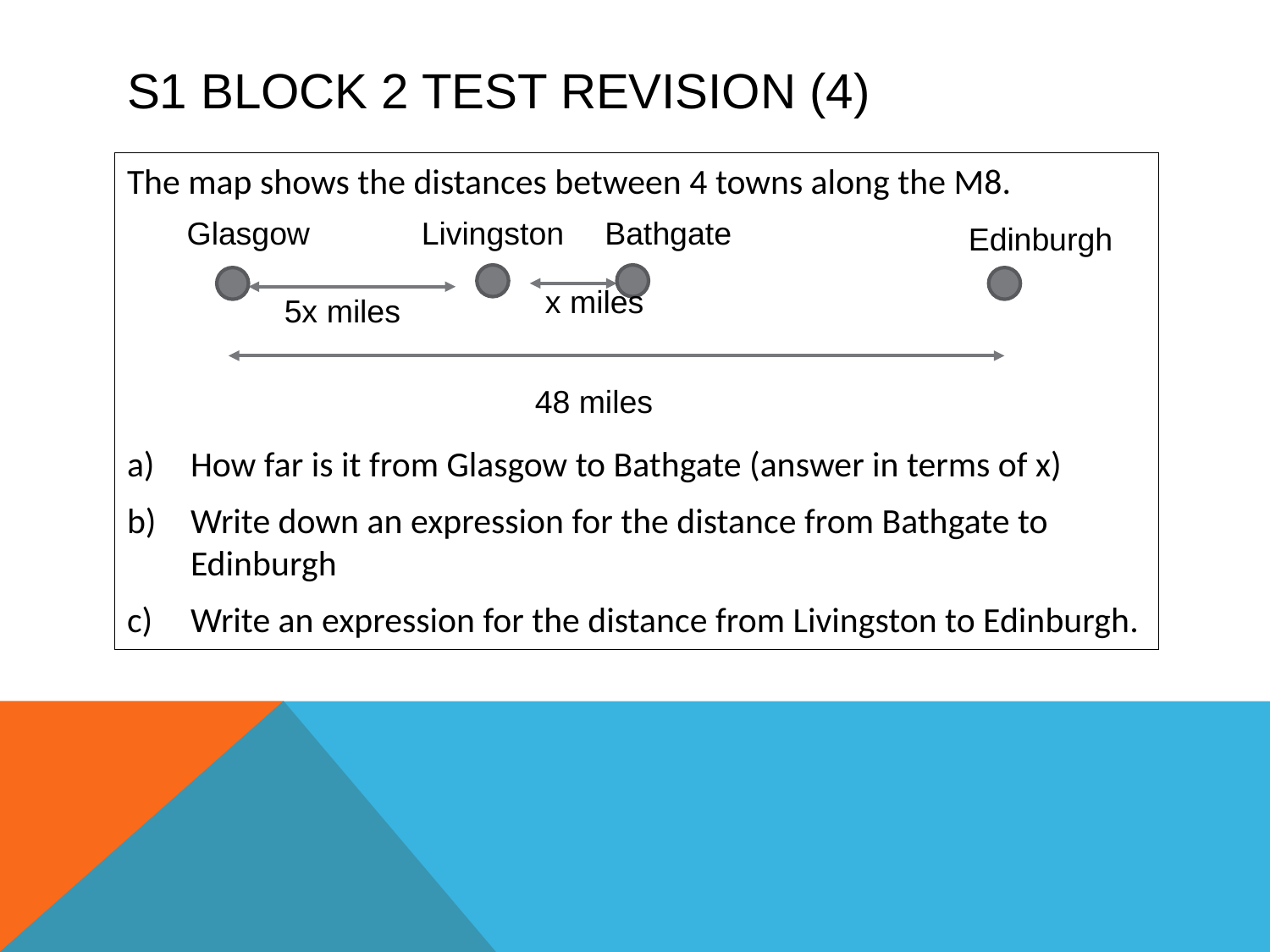

# S1 Block 2 Test Revision (4)
The map shows the distances between 4 towns along the M8.

How far is it from Glasgow to Bathgate (answer in terms of x)
Write down an expression for the distance from Bathgate to Edinburgh
Write an expression for the distance from Livingston to Edinburgh.
Glasgow
Livingston
Bathgate
Edinburgh

5x miles
48 miles
x miles